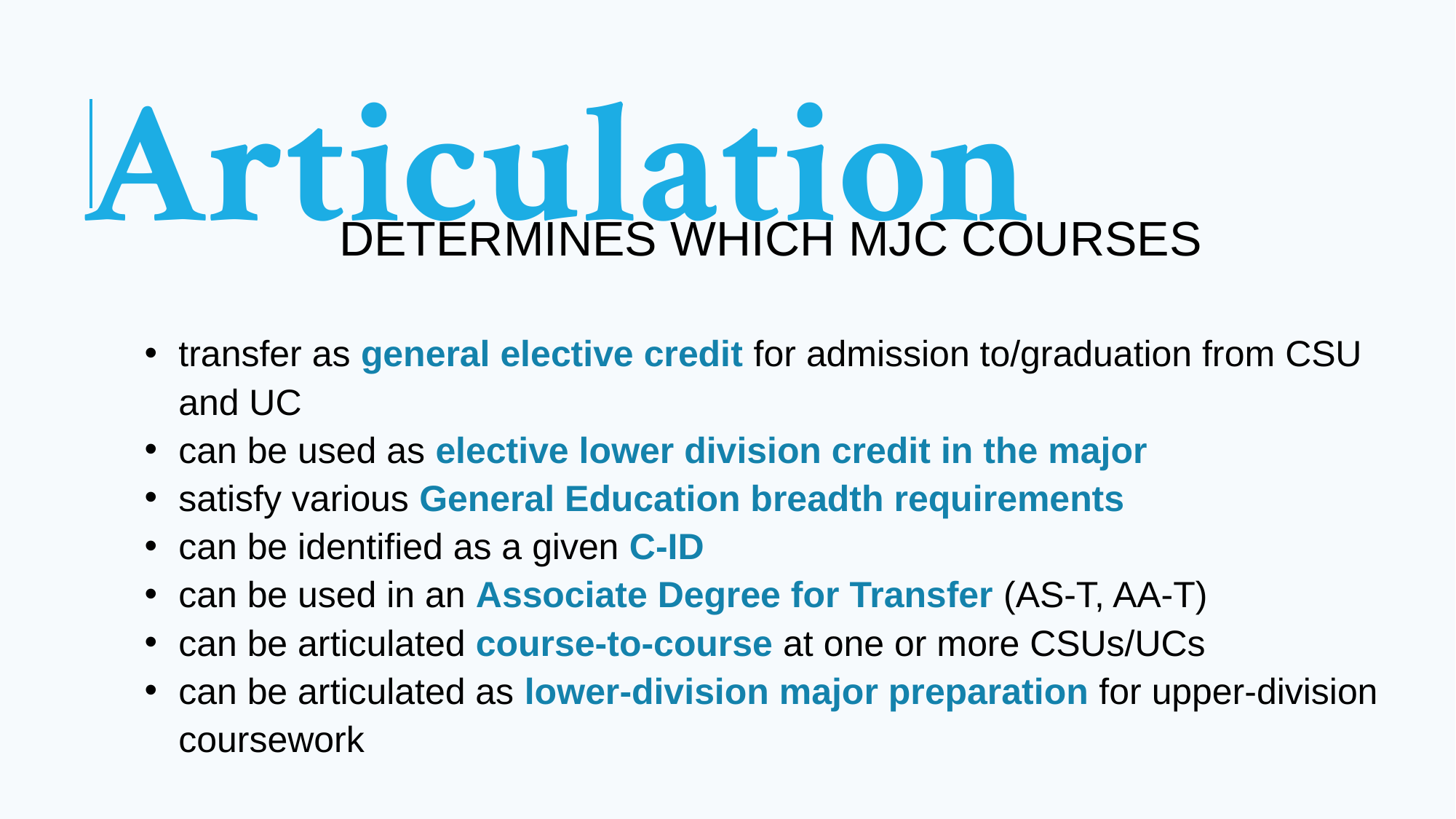

Articulation
DETERMINES WHICH MJC COURSES
transfer as general elective credit for admission to/graduation from CSU and UC
can be used as elective lower division credit in the major
satisfy various General Education breadth requirements
can be identified as a given C-ID
can be used in an Associate Degree for Transfer (AS-T, AA-T)
can be articulated course-to-course at one or more CSUs/UCs
can be articulated as lower-division major preparation for upper-division coursework